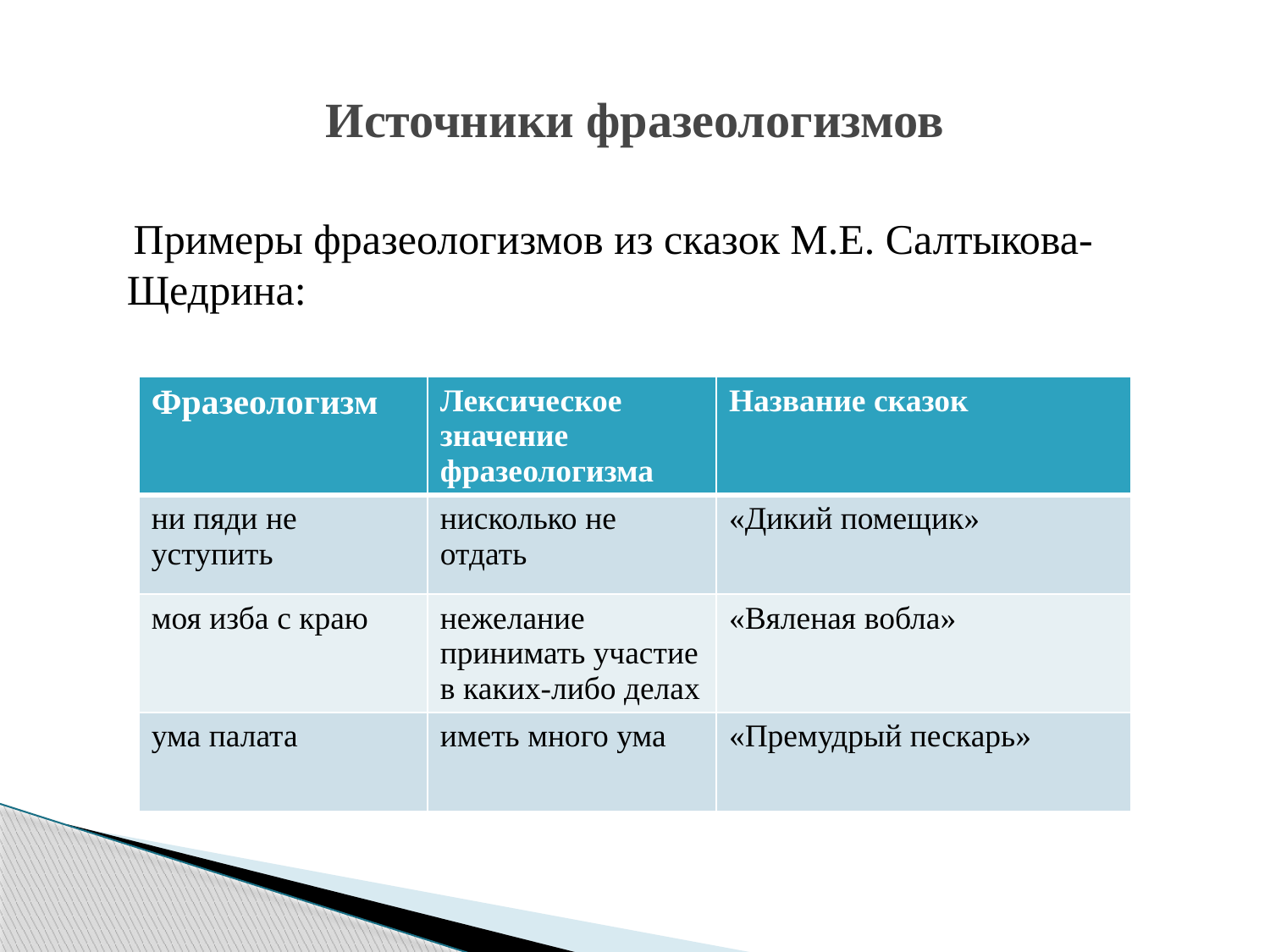

# Источники фразеологизмов
    Примеры фразеологизмов из сказок М.Е. Салтыкова-Щедрина:

| Фразеологизм | Лексическое значение фразеологизма | Название сказок |
| --- | --- | --- |
| ни пяди не уступить | нисколько не отдать | «Дикий помещик» |
| моя изба с краю | нежелание принимать участие в каких-либо делах | «Вяленая вобла» |
| ума палата | иметь много ума | «Премудрый пескарь» |